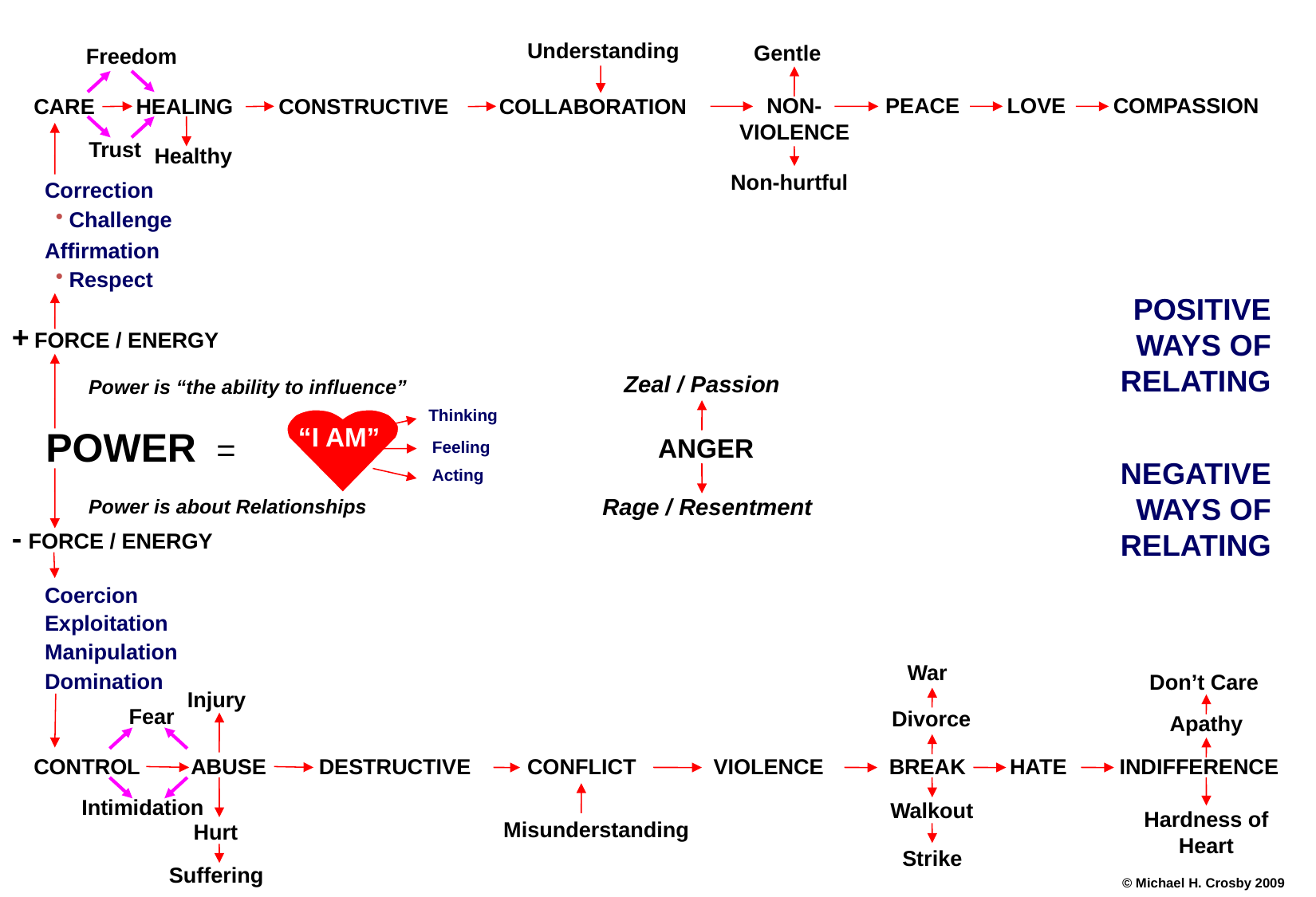

Understanding
Gentle
Freedom

NON-VIOLENCE
PEACE
LOVE
COMPASSION
HEALING
CONSTRUCTIVE
COLLABORATION
CARE

Trust
Healthy

Non-hurtful
Correction
 Challenge
Affirmation
 Respect
POSITIVE WAYS OF RELATING

+ FORCE / ENERGY

Zeal / Passion
Power is “the ability to influence”
Thinking

“I AM”
POWER  =

ANGER
Feeling

NEGATIVE WAYS OF RELATING
Acting

Rage / Resentment
Power is about Relationships
- FORCE / ENERGY

Coercion
Exploitation
Manipulation
War
Domination
Don’t Care
Injury

Fear
Divorce
Apathy

CONTROL
ABUSE
BREAK
DESTRUCTIVE
CONFLICT
VIOLENCE
HATE
INDIFFERENCE

Intimidation
Walkout
Hardness of Heart
Misunderstanding
Hurt

Strike

Suffering
© Michael H. Crosby 2009